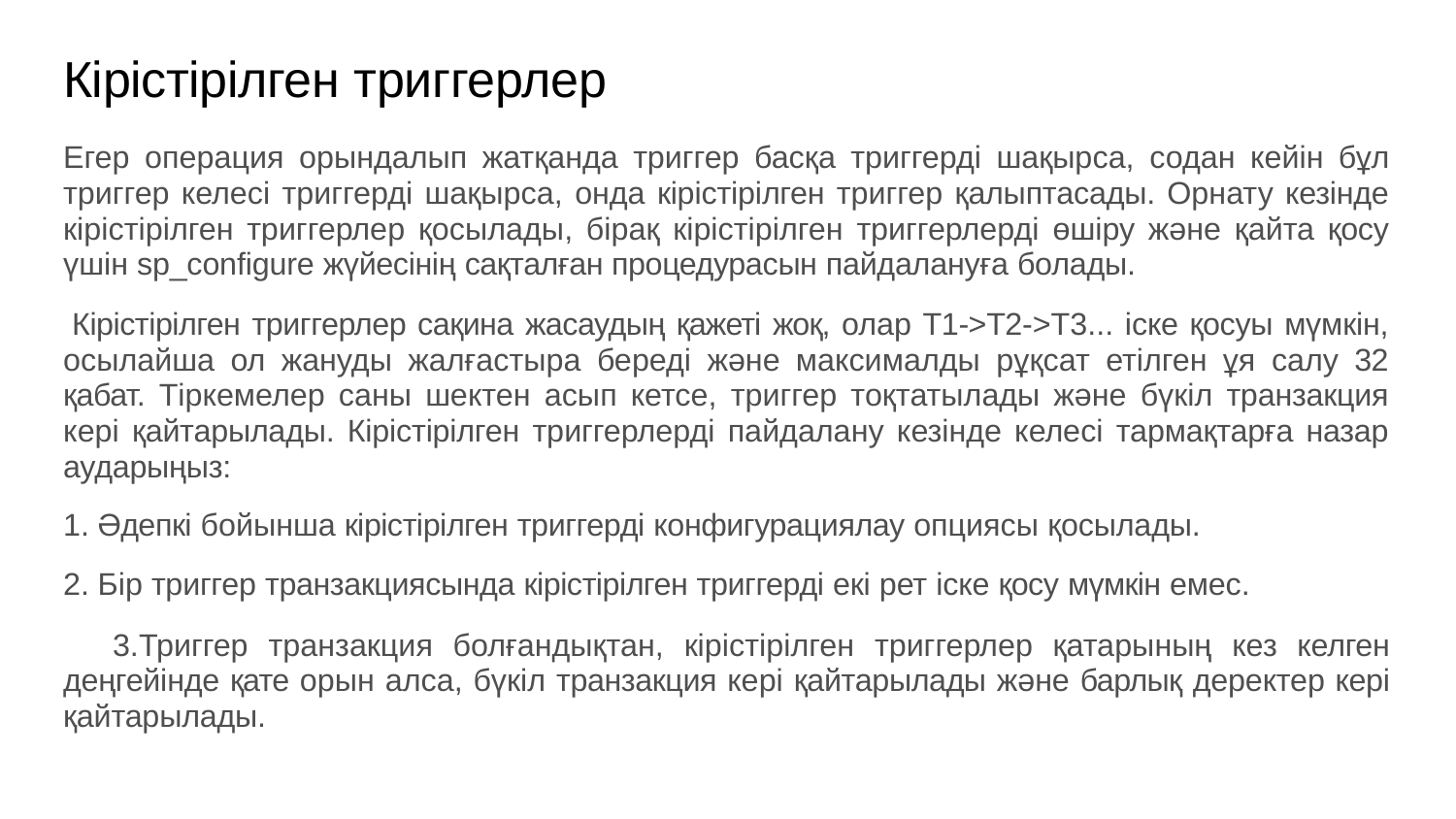

# Кірістірілген триггерлер
Егер операция орындалып жатқанда триггер басқа триггерді шақырса, содан кейін бұл триггер келесі триггерді шақырса, онда кірістірілген триггер қалыптасады. Орнату кезінде кірістірілген триггерлер қосылады, бірақ кірістірілген триггерлерді өшіру жəне қайта қосу үшін sp_configure жүйесінің сақталған процедурасын пайдалануға болады.
Кірістірілген триггерлер сақина жасаудың қажеті жоқ, олар T1->T2->T3... іске қосуы мүмкін, осылайша ол жануды жалғастыра береді жəне максималды рұқсат етілген ұя салу 32 қабат. Тіркемелер саны шектен асып кетсе, триггер тоқтатылады жəне бүкіл транзакция кері қайтарылады. Кірістірілген триггерлерді пайдалану кезінде келесі тармақтарға назар аударыңыз:
Əдепкі бойынша кірістірілген триггерді конфигурациялау опциясы қосылады.
Бір триггер транзакциясында кірістірілген триггерді екі рет іске қосу мүмкін емес.
Триггер транзакция болғандықтан, кірістірілген триггерлер қатарының кез келген деңгейінде қате орын алса, бүкіл транзакция кері қайтарылады жəне барлық деректер кері қайтарылады.